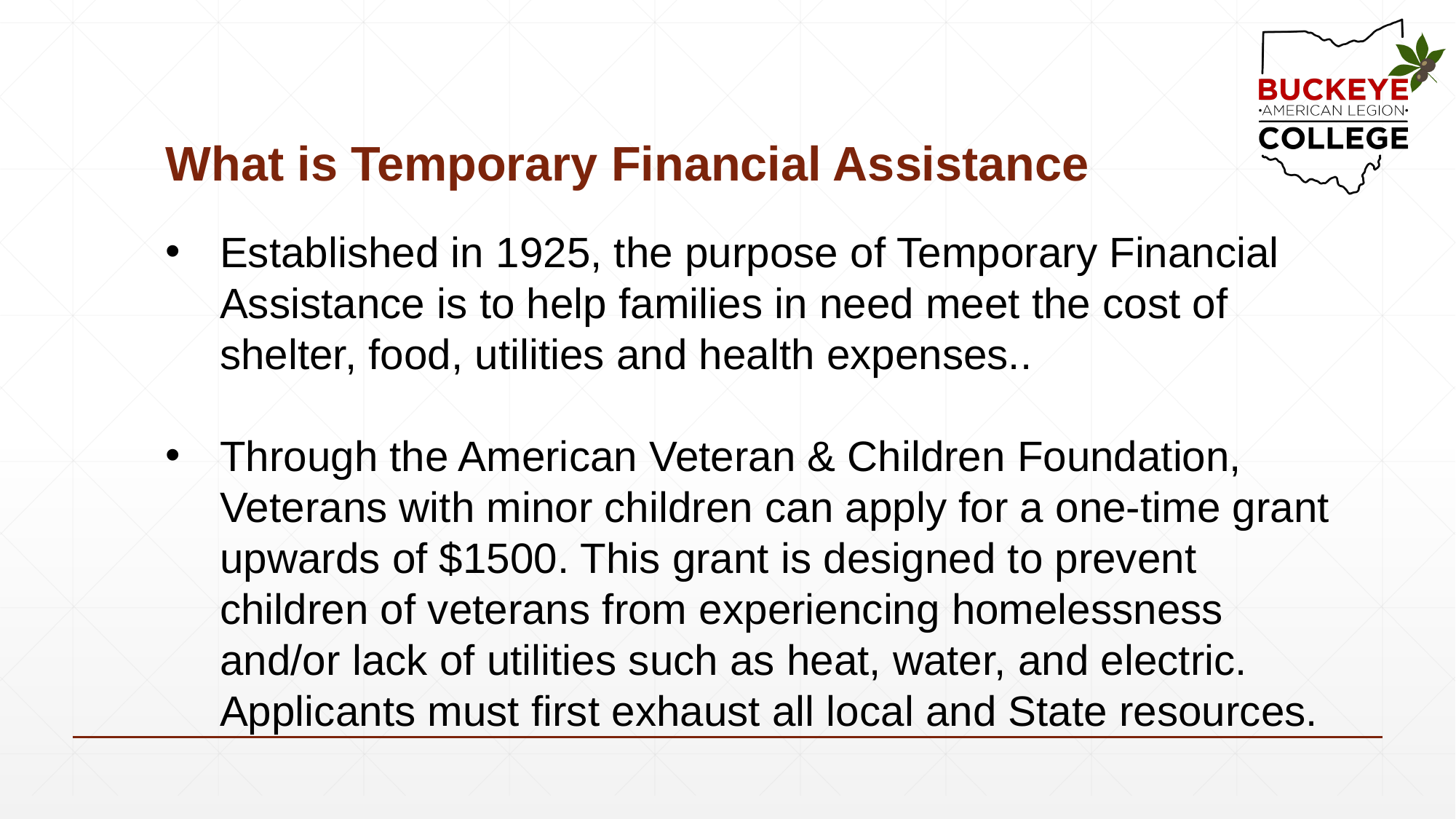

# What is Temporary Financial Assistance
Established in 1925, the purpose of Temporary Financial Assistance is to help families in need meet the cost of shelter, food, utilities and health expenses..

Through the American Veteran & Children Foundation, Veterans with minor children can apply for a one-time grant upwards of $1500. This grant is designed to prevent children of veterans from experiencing homelessness and/or lack of utilities such as heat, water, and electric. Applicants must first exhaust all local and State resources.